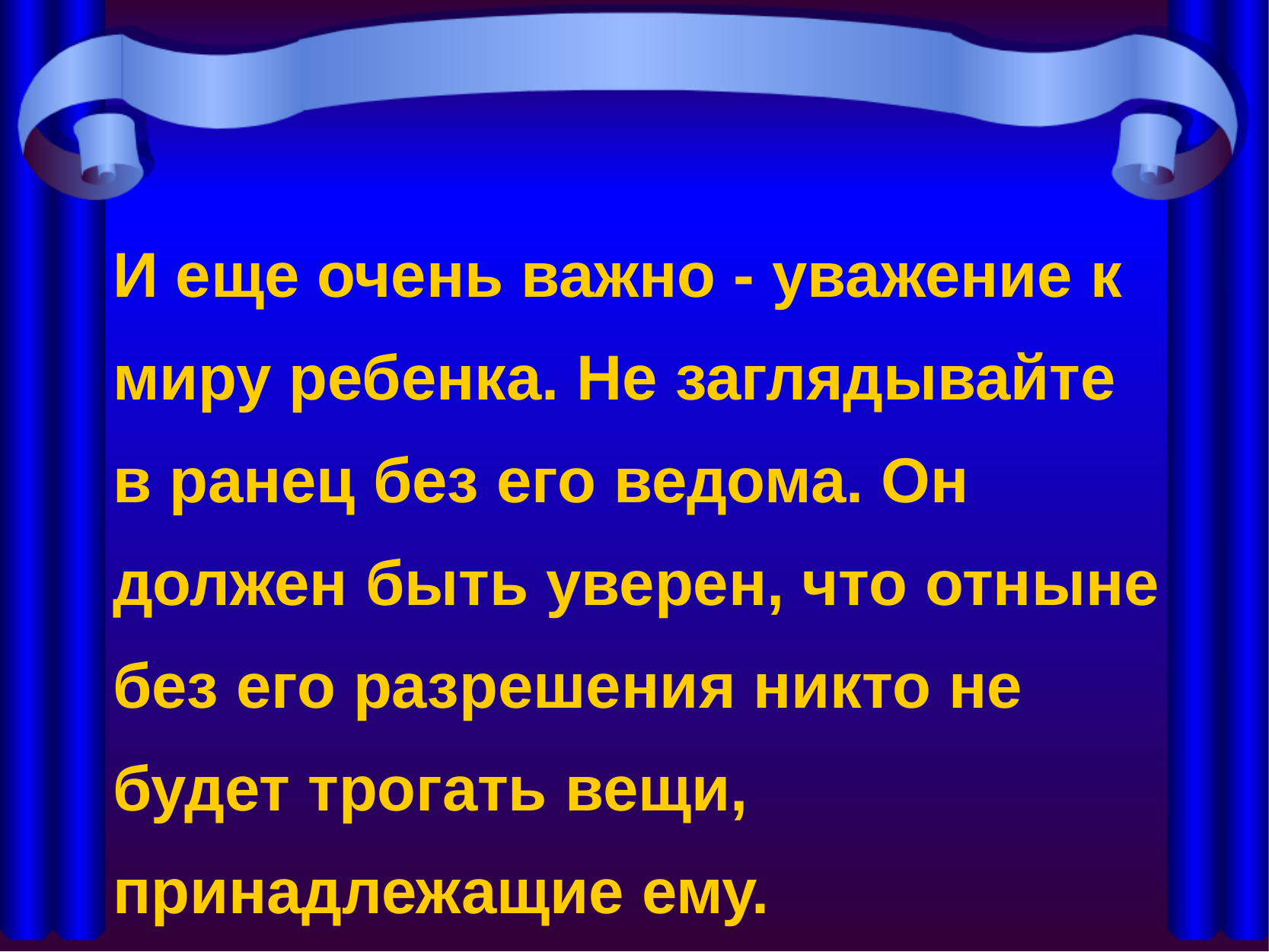

И еще очень важно - уважение к миру ребенка. Не заглядывайте в ранец без его ведома. Он должен быть уверен, что отныне без его разрешения никто не будет трогать вещи, принадлежащие ему.